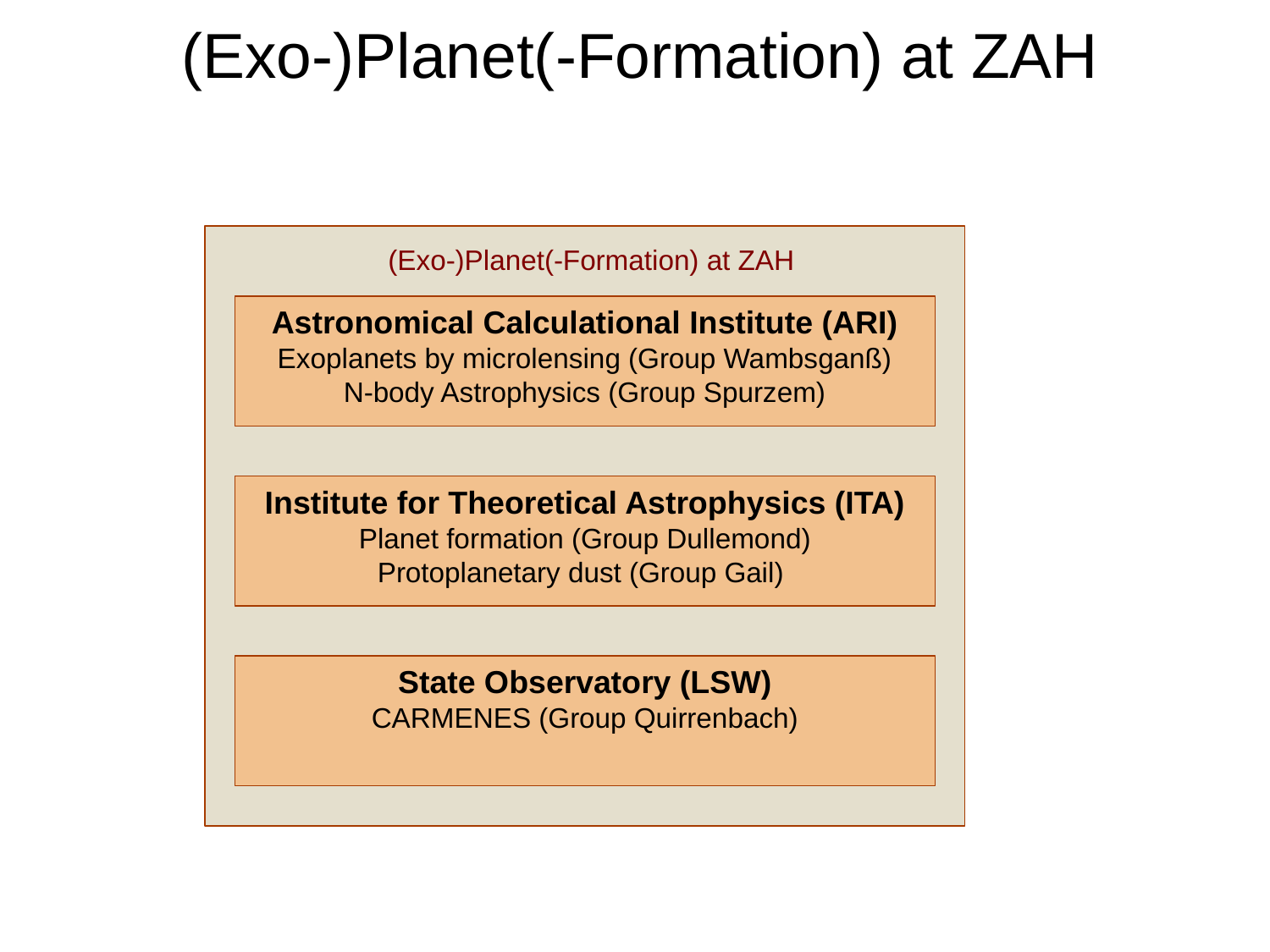

# (Exo-)Planet(-Formation) at ZAH

(Exo-)Planet(-Formation) at ZAH
Astronomical Calculational Institute (ARI)
Exoplanets by microlensing (Group Wambsganß)
N-body Astrophysics (Group Spurzem)
Institute for Theoretical Astrophysics (ITA)
Planet formation (Group Dullemond)
Protoplanetary dust (Group Gail)
State Observatory (LSW)
CARMENES (Group Quirrenbach)